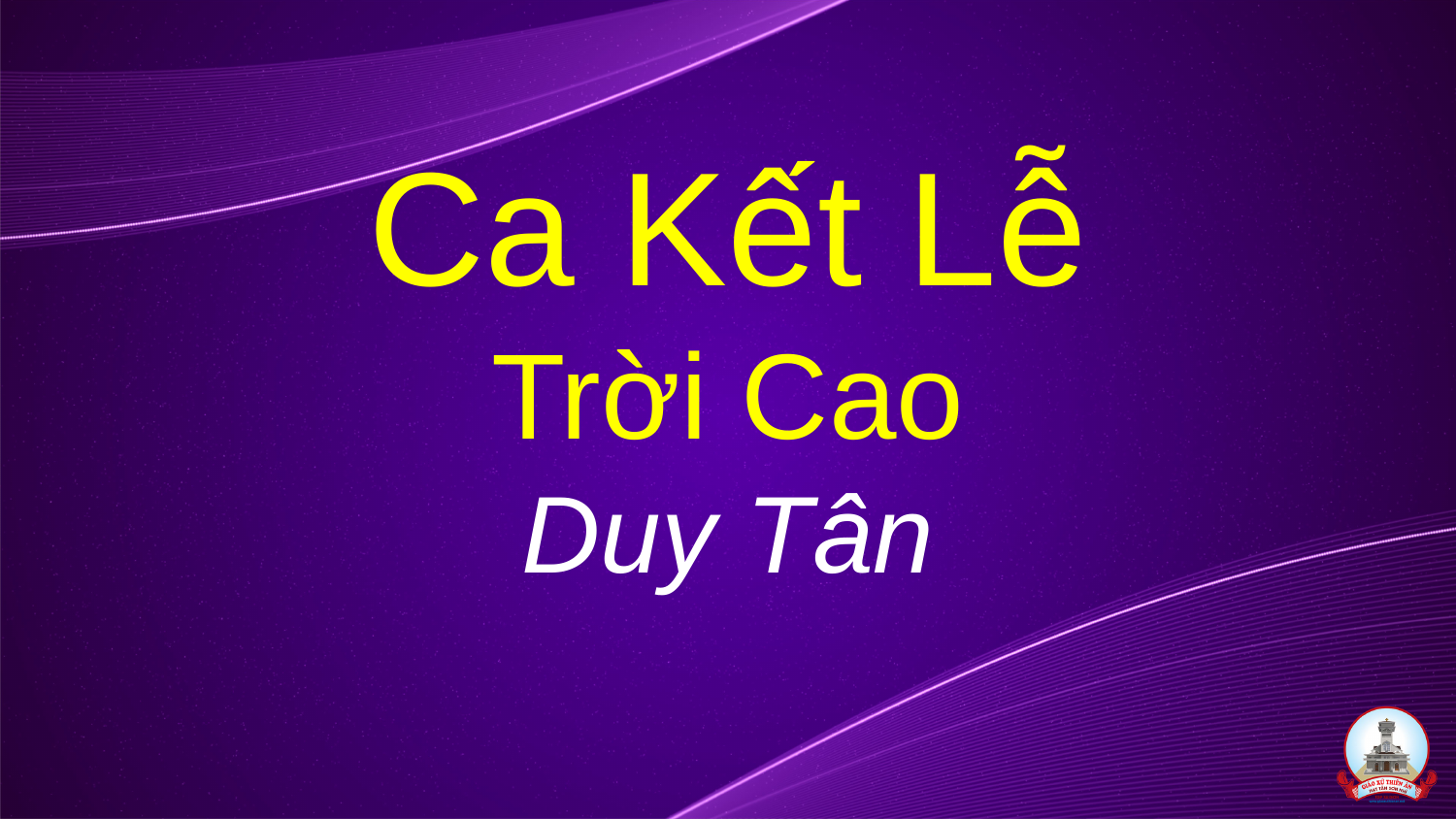

# Ca Kết Lễ Trời Cao Duy Tân